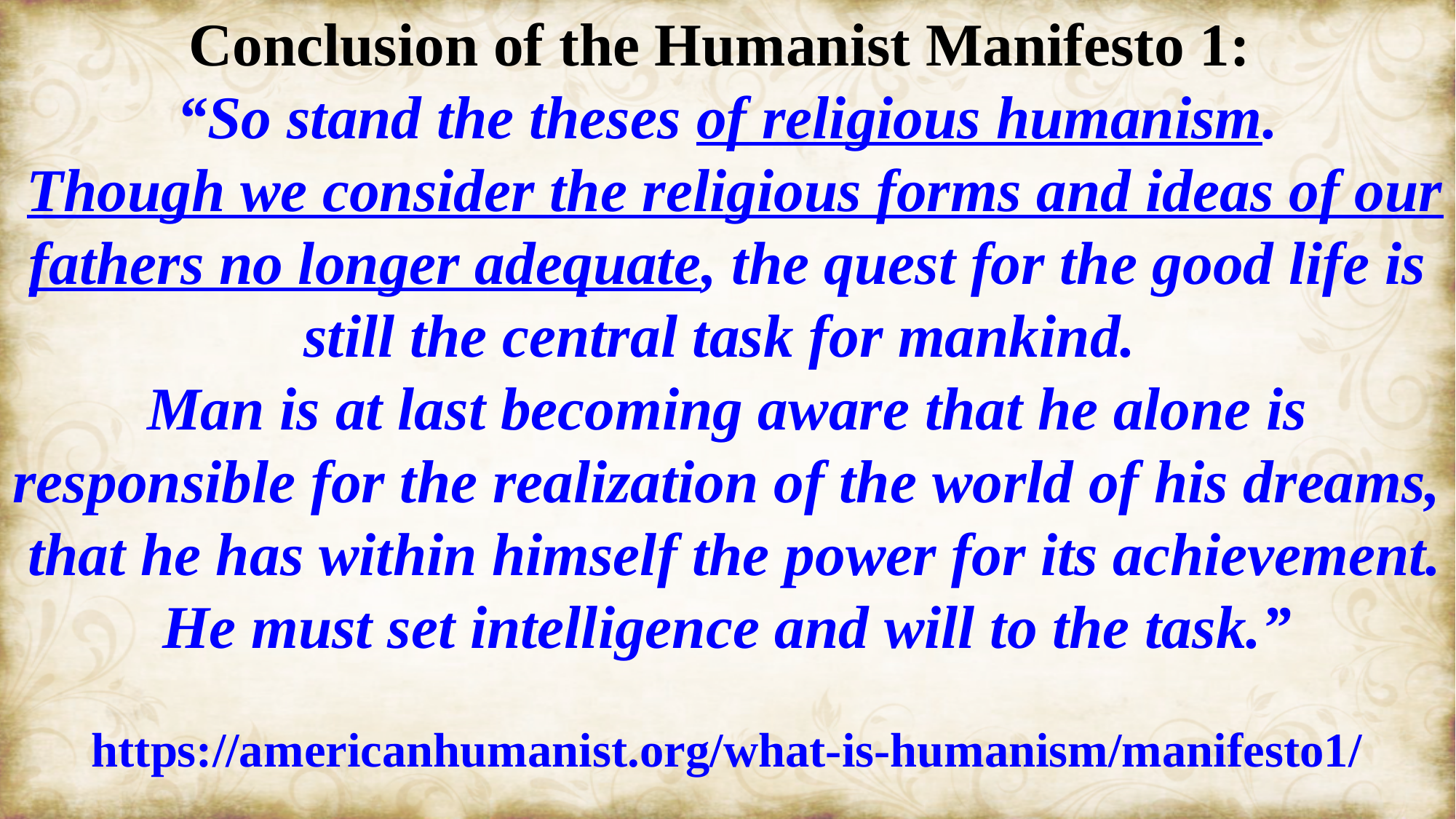

Conclusion of the Humanist Manifesto 1:
“So stand the theses of religious humanism.
 Though we consider the religious forms and ideas of our fathers no longer adequate, the quest for the good life is still the central task for mankind.
Man is at last becoming aware that he alone is responsible for the realization of the world of his dreams,
 that he has within himself the power for its achievement.
He must set intelligence and will to the task.”

https://americanhumanist.org/what-is-humanism/manifesto1/